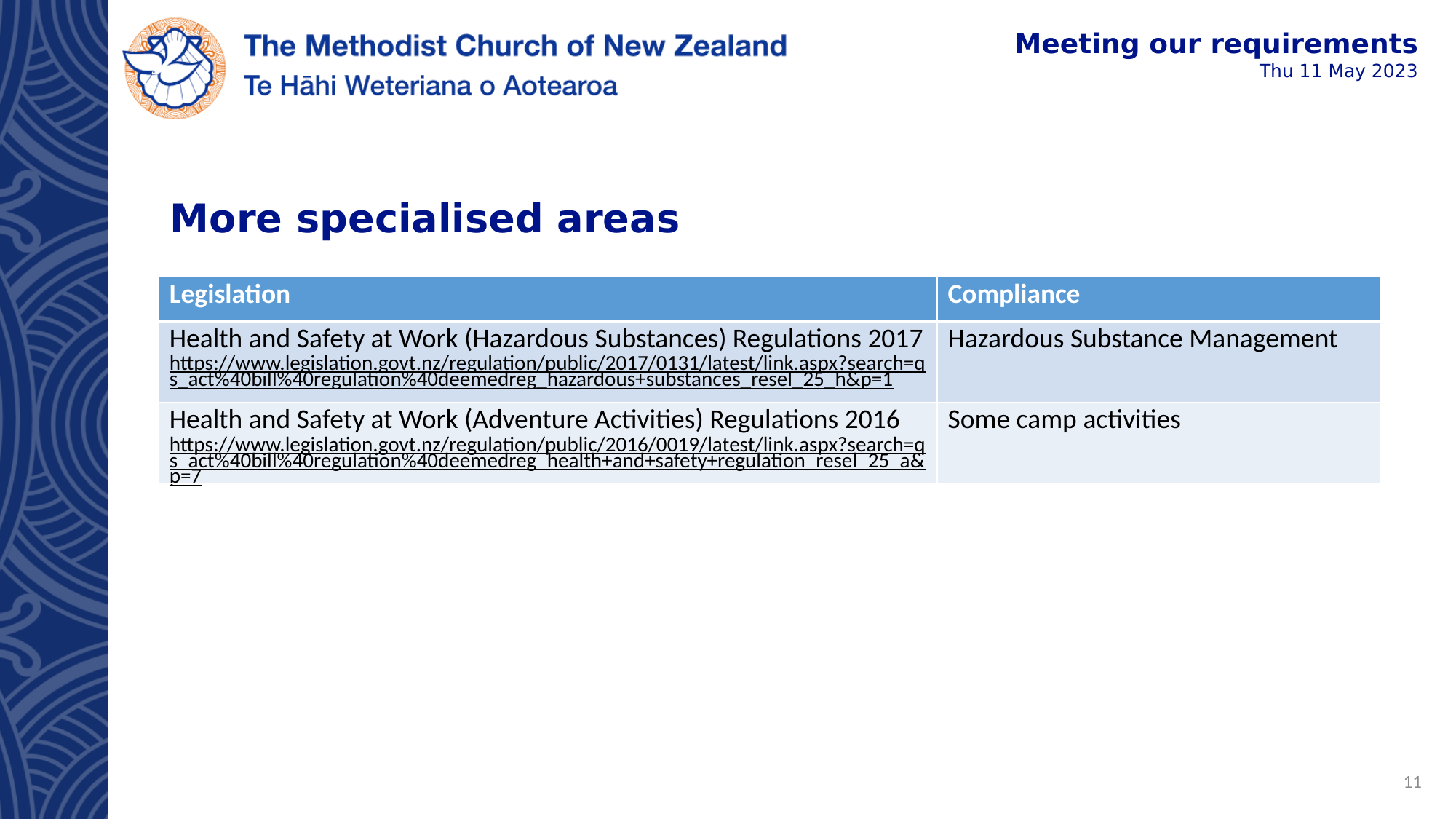

# More specialised areas
| Legislation | Compliance |
| --- | --- |
| Health and Safety at Work (Hazardous Substances) Regulations 2017 https://www.legislation.govt.nz/regulation/public/2017/0131/latest/link.aspx?search=qs\_act%40bill%40regulation%40deemedreg\_hazardous+substances\_resel\_25\_h&p=1 | Hazardous Substance Management |
| Health and Safety at Work (Adventure Activities) Regulations 2016 https://www.legislation.govt.nz/regulation/public/2016/0019/latest/link.aspx?search=qs\_act%40bill%40regulation%40deemedreg\_health+and+safety+regulation\_resel\_25\_a&p=7 | Some camp activities |
11